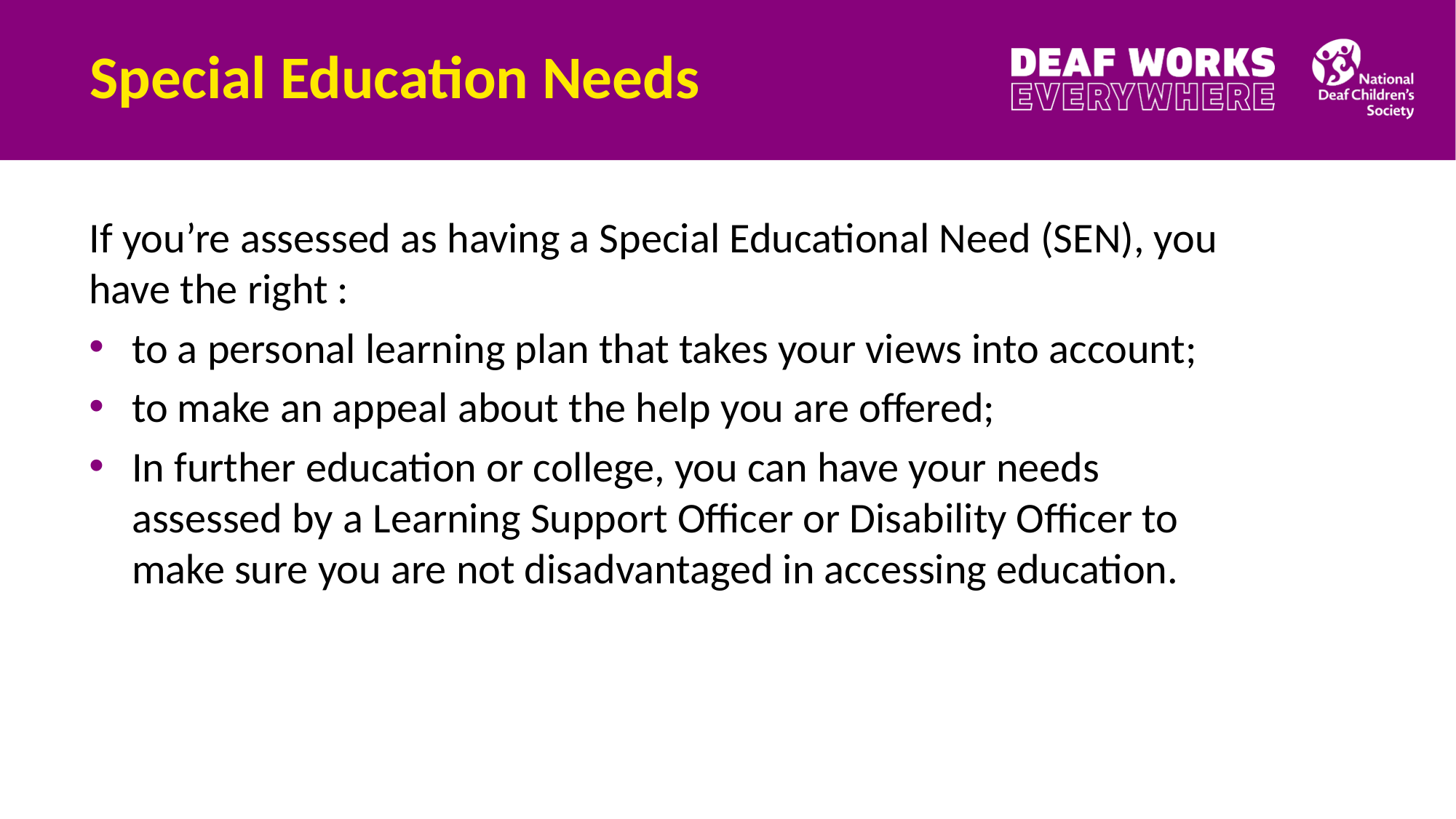

# Special Education Needs
If you’re assessed as having a Special Educational Need (SEN), you have the right :
to a personal learning plan that takes your views into account;
to make an appeal about the help you are offered;
In further education or college, you can have your needs assessed by a Learning Support Officer or Disability Officer to make sure you are not disadvantaged in accessing education.